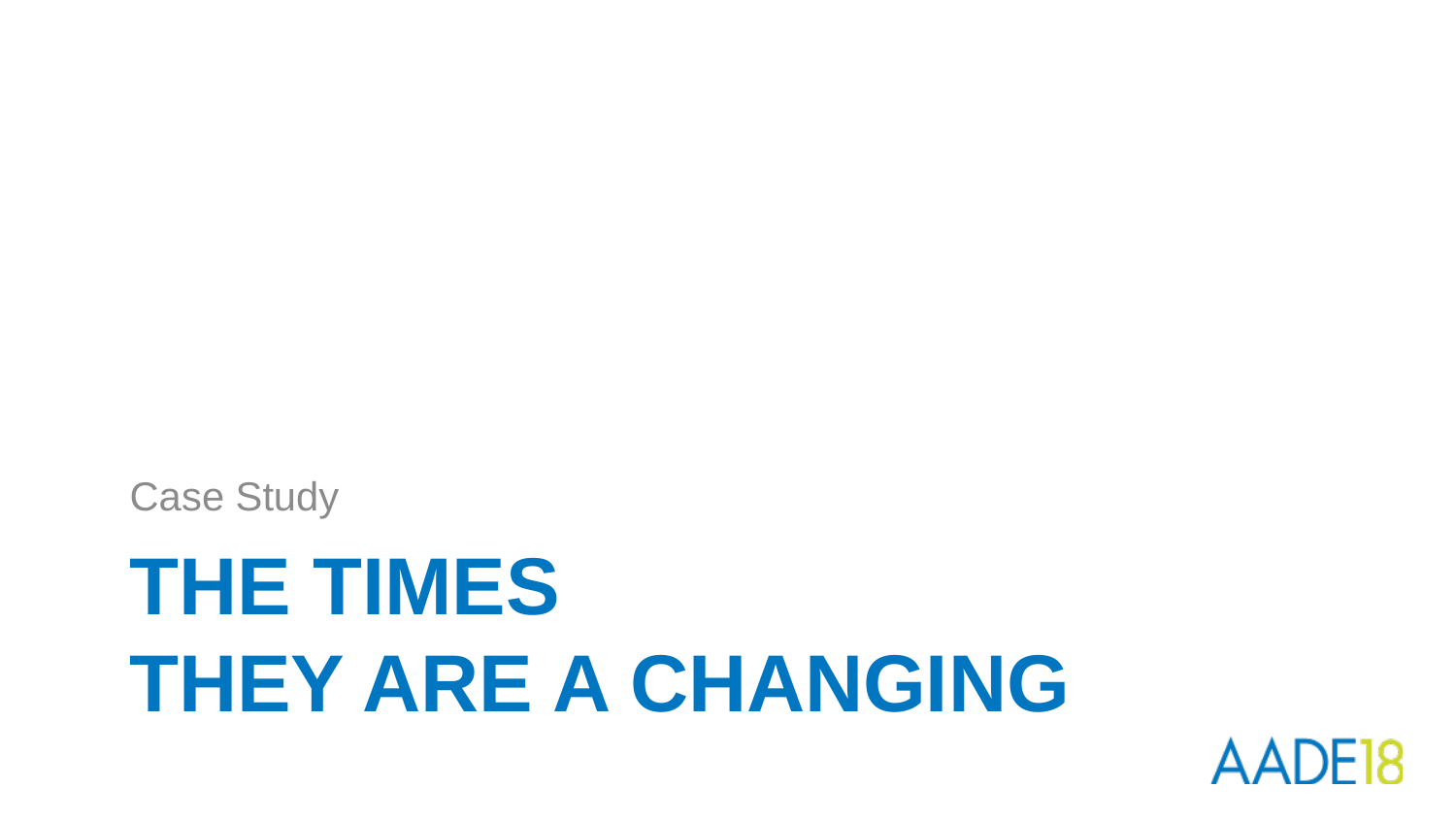

Case Study
# The Times they are a Changing